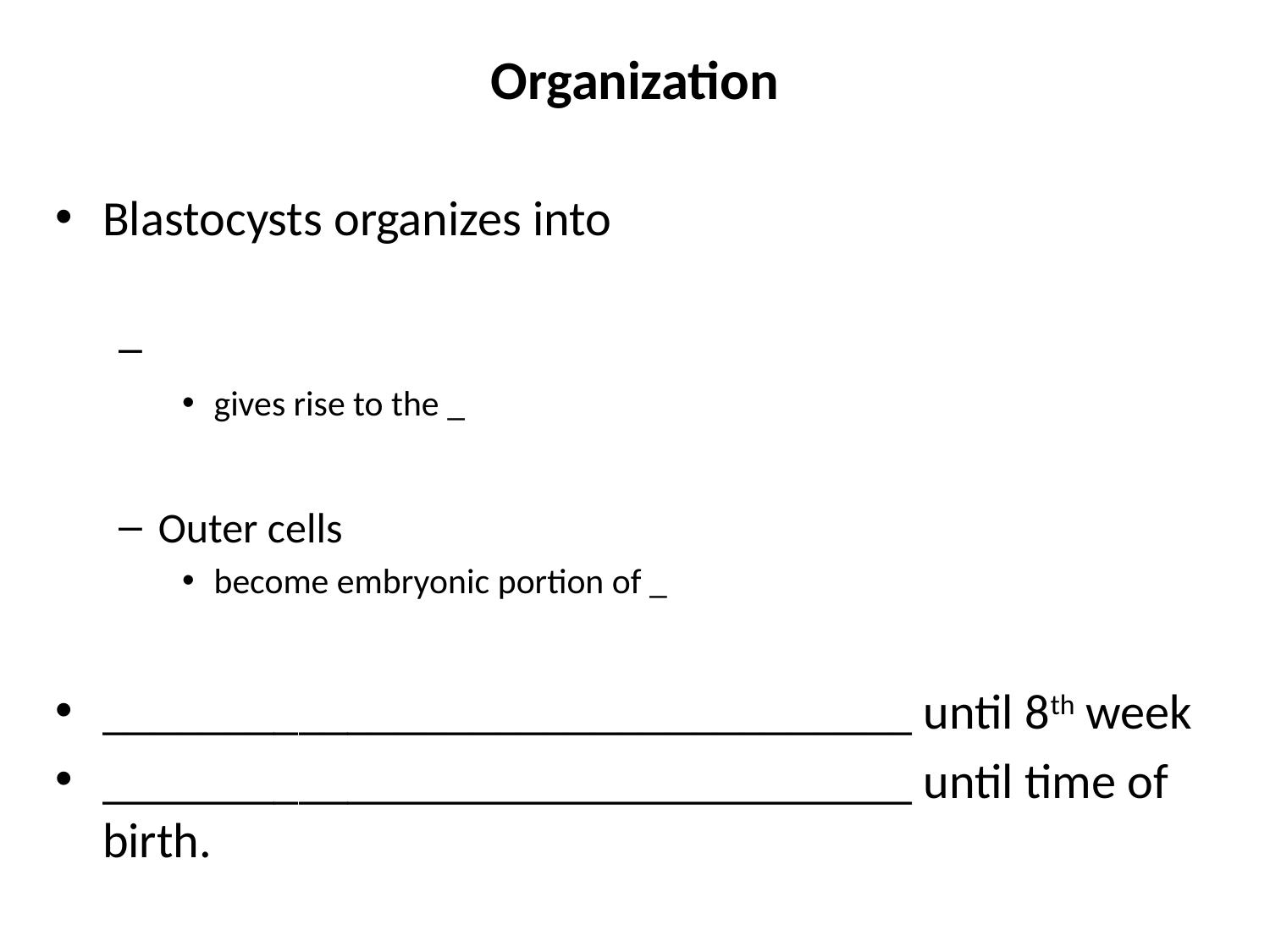

# Organization
Blastocysts organizes into

gives rise to the _

Outer cells
become embryonic portion of _

_________________________________ until 8th week
_________________________________ until time of birth.